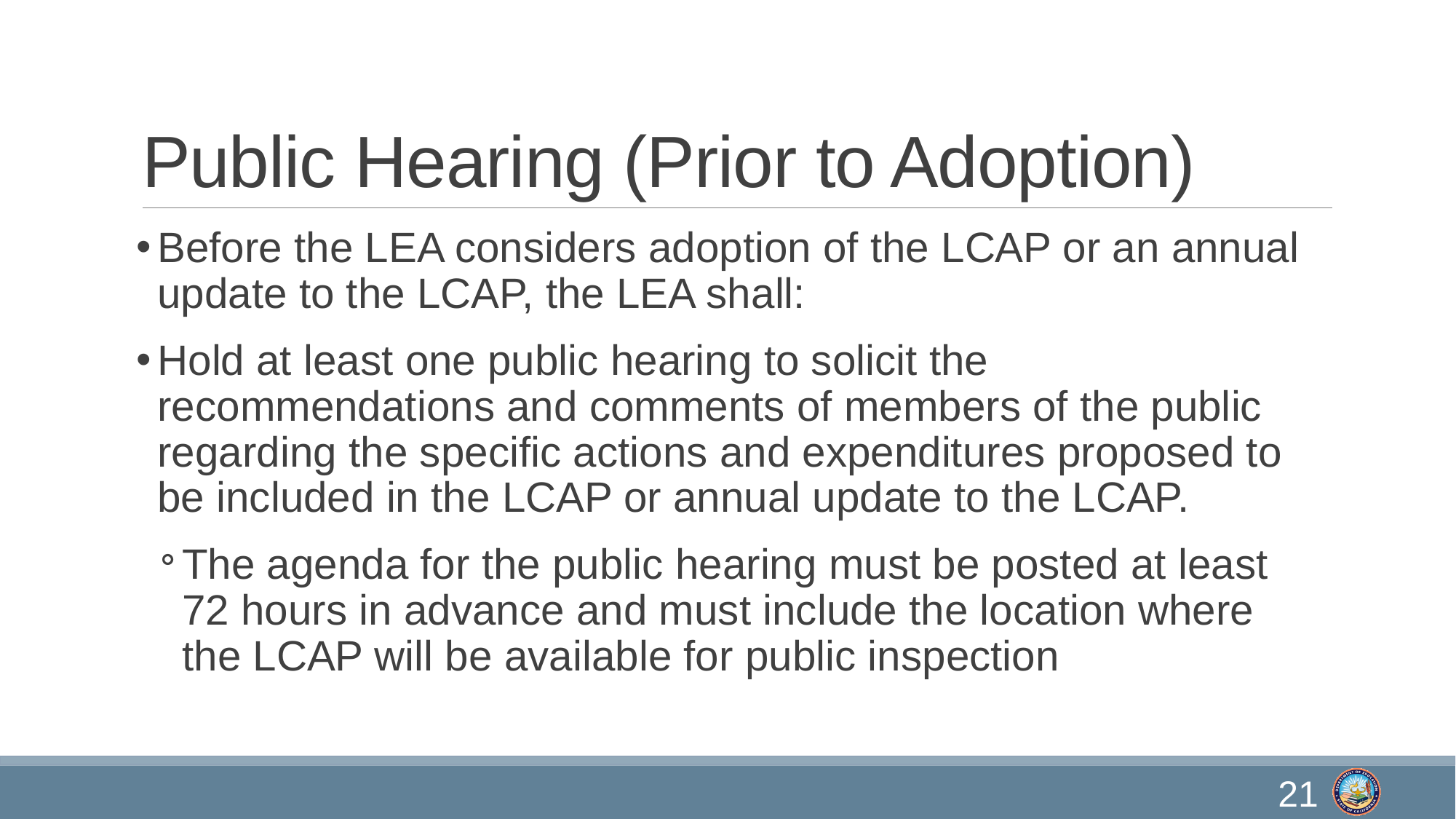

# Public Hearing (Prior to Adoption)
Before the LEA considers adoption of the LCAP or an annual update to the LCAP, the LEA shall:
Hold at least one public hearing to solicit the recommendations and comments of members of the public regarding the specific actions and expenditures proposed to be included in the LCAP or annual update to the LCAP.
The agenda for the public hearing must be posted at least 72 hours in advance and must include the location where the LCAP will be available for public inspection
21